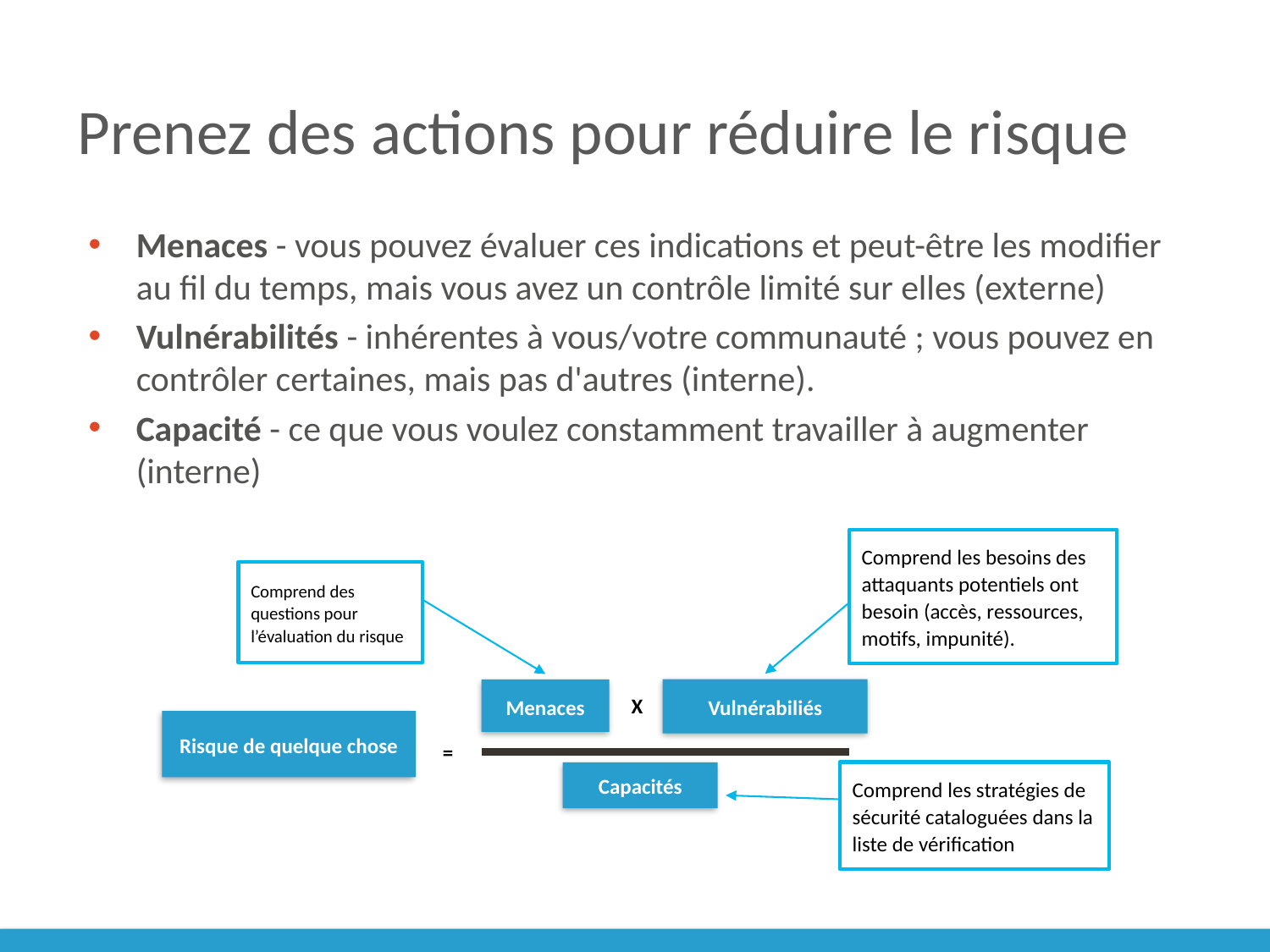

# Prenez des actions pour réduire le risque
Menaces - vous pouvez évaluer ces indications et peut-être les modifier au fil du temps, mais vous avez un contrôle limité sur elles (externe)
Vulnérabilités - inhérentes à vous/votre communauté ; vous pouvez en contrôler certaines, mais pas d'autres (interne).
Capacité - ce que vous voulez constamment travailler à augmenter (interne)

Comprend les besoins des attaquants potentiels ont besoin (accès, ressources, motifs, impunité).

Comprend des questions pour l’évaluation du risque
Vulnérabiliés
Menaces
X
Risque de quelque chose
=
Comprend les stratégies de sécurité cataloguées dans la liste de vérification
Capacités